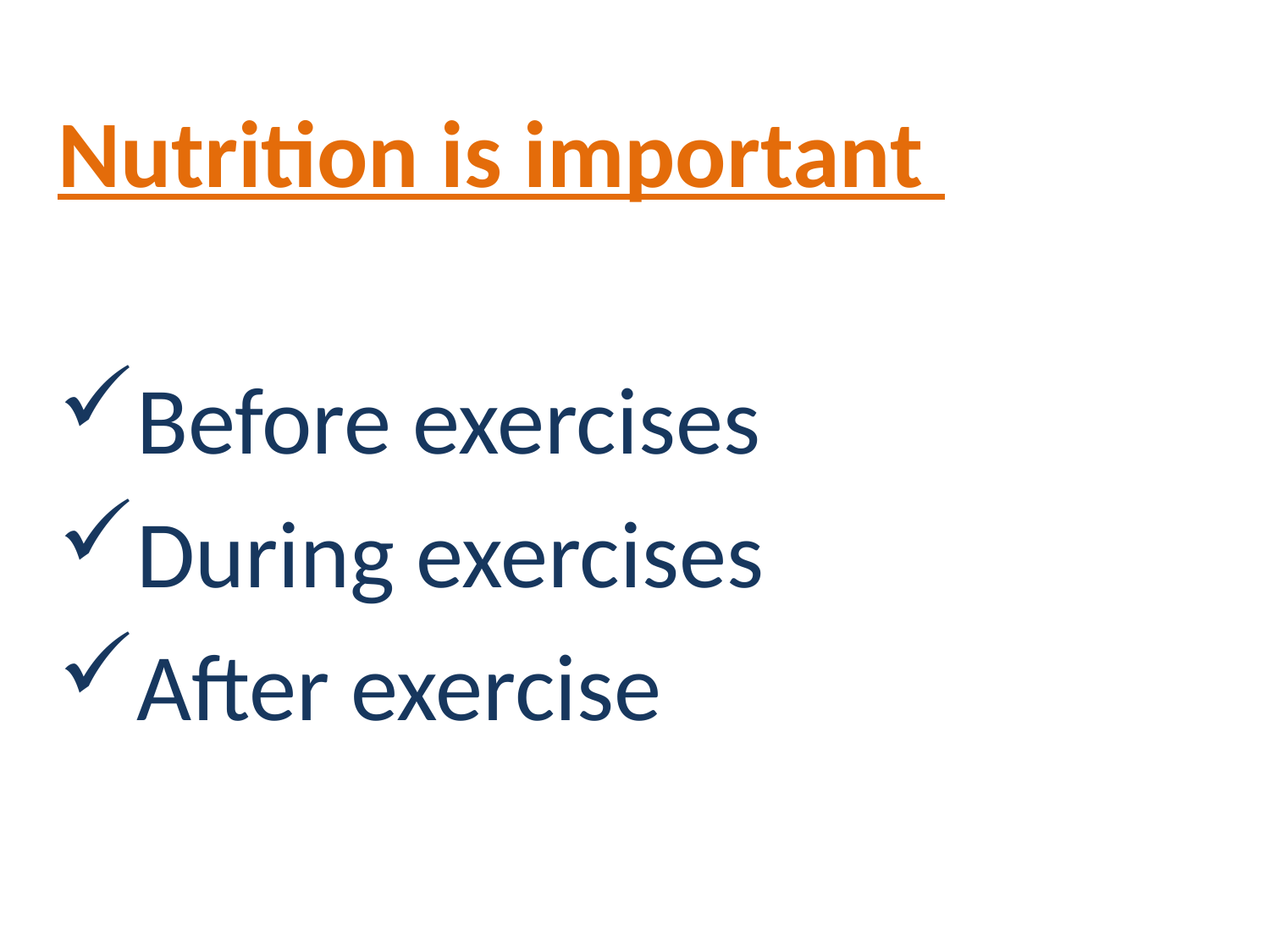

Nutrition is important

Before exercises
During exercises
After exercise